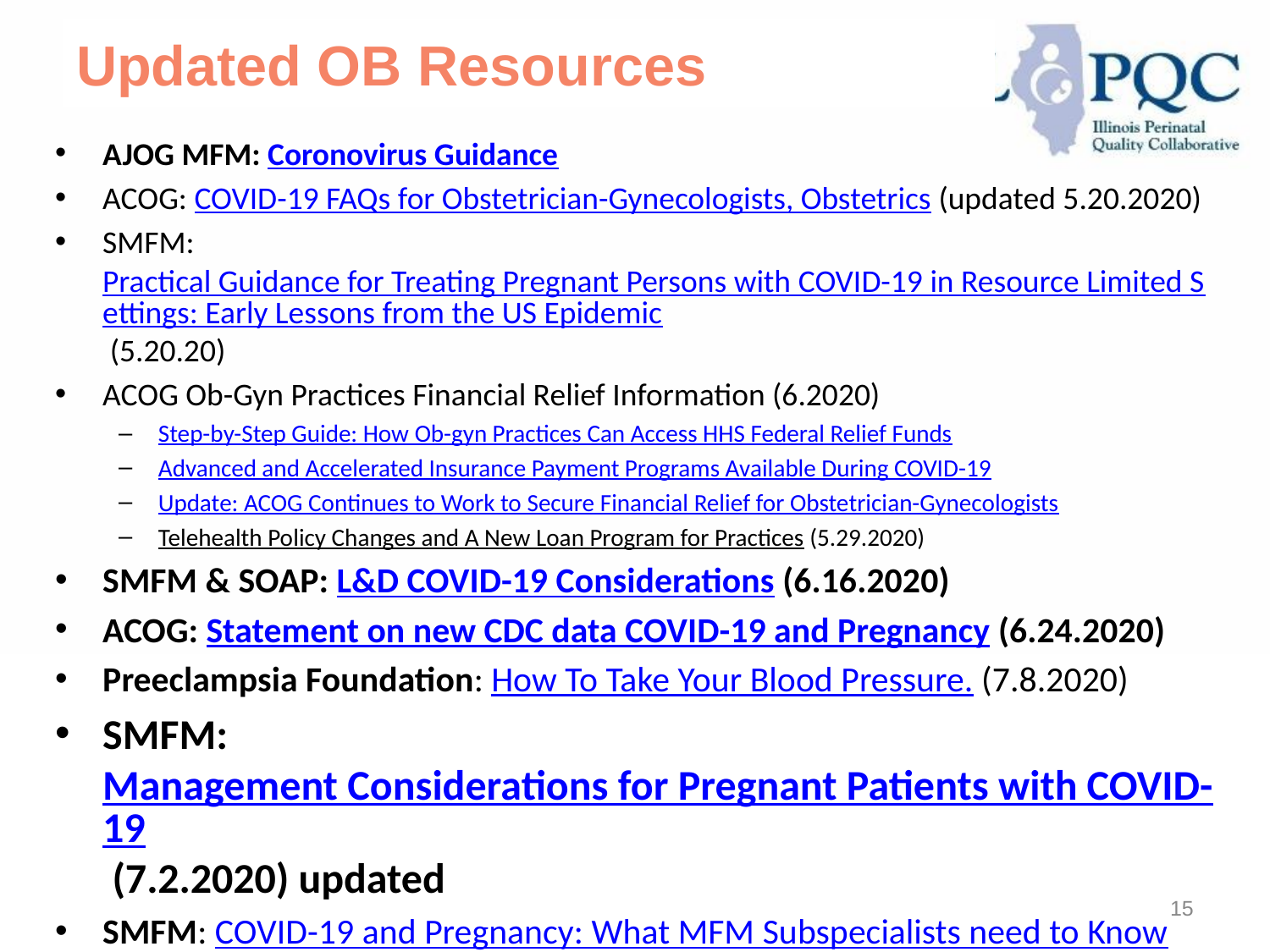

# Updated OB Resources
AJOG MFM: Coronovirus Guidance
ACOG: COVID-19 FAQs for Obstetrician-Gynecologists, Obstetrics (updated 5.20.2020)
SMFM: Practical Guidance for Treating Pregnant Persons with COVID-19 in Resource Limited Settings: Early Lessons from the US Epidemic (5.20.20)
ACOG Ob-Gyn Practices Financial Relief Information (6.2020)
Step-by-Step Guide: How Ob-gyn Practices Can Access HHS Federal Relief Funds
Advanced and Accelerated Insurance Payment Programs Available During COVID-19
Update: ACOG Continues to Work to Secure Financial Relief for Obstetrician-Gynecologists
Telehealth Policy Changes and A New Loan Program for Practices (5.29.2020)
SMFM & SOAP: L&D COVID-19 Considerations (6.16.2020)
ACOG: Statement on new CDC data COVID-19 and Pregnancy (6.24.2020)
Preeclampsia Foundation: How To Take Your Blood Pressure. (7.8.2020)
SMFM: Management Considerations for Pregnant Patients with COVID-19 (7.2.2020) updated
SMFM: COVID-19 and Pregnancy: What MFM Subspecialists need to Know (6.29.2020)​ updated
ACOG Practice Advisory (7.1.20202) updated

15